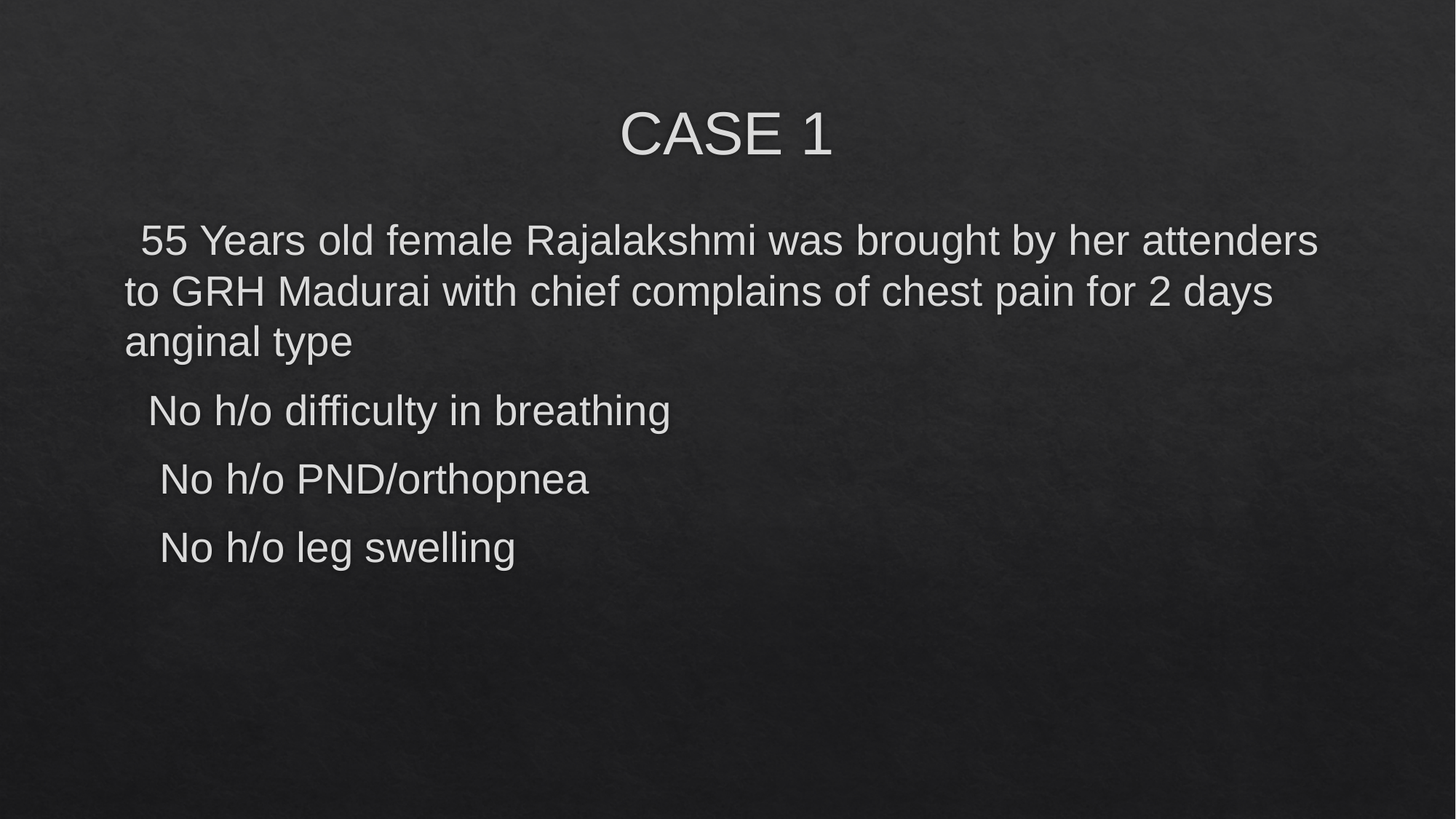

# CASE 1
  55 Years old female Rajalakshmi was brought by her attenders to GRH Madurai with chief complains of chest pain for 2 days anginal type
  No h/o difficulty in breathing
   No h/o PND/orthopnea
   No h/o leg swelling